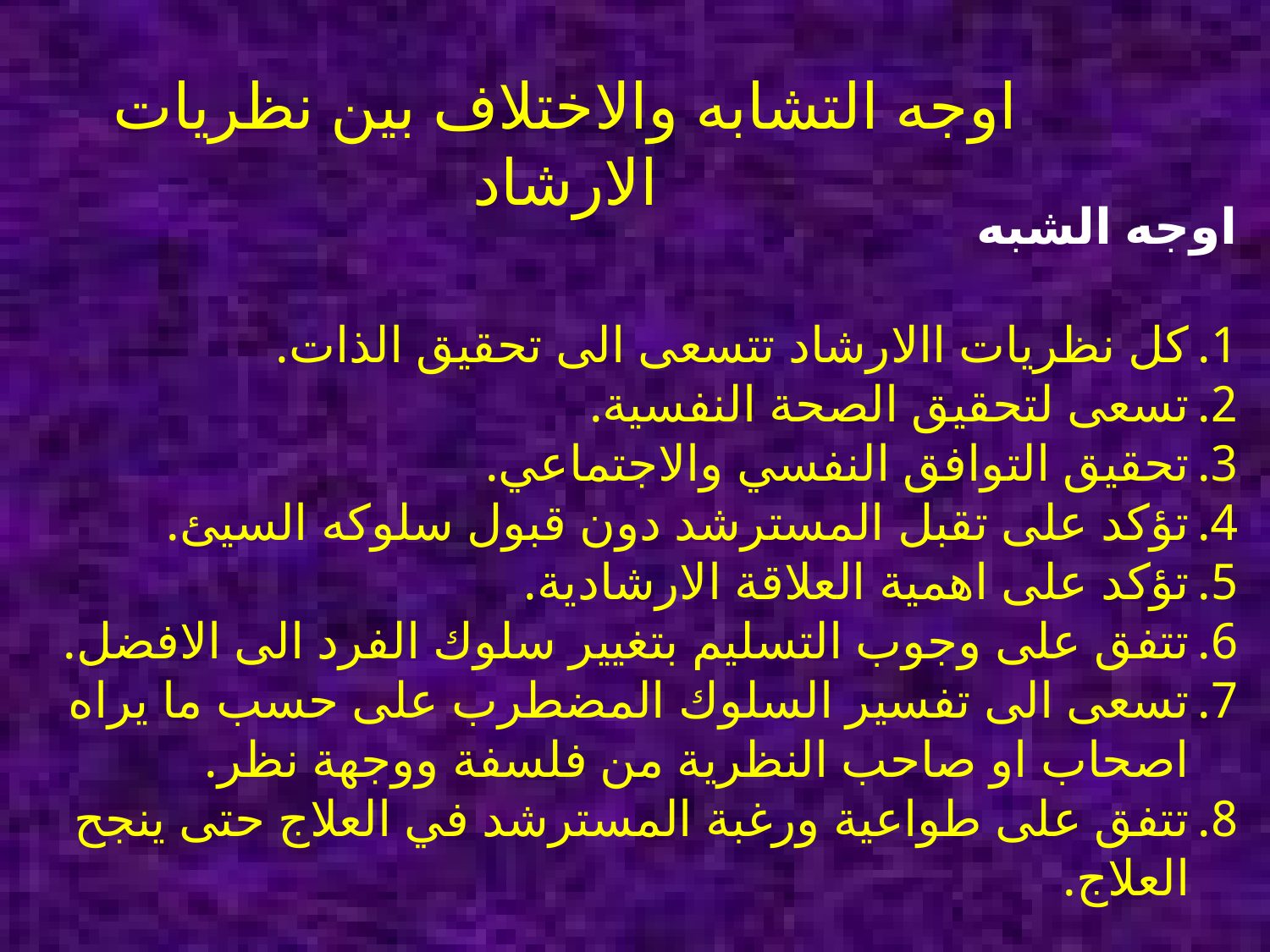

اوجه التشابه والاختلاف بين نظريات الارشاد
اوجه الشبه

كل نظريات االارشاد تتسعى الى تحقيق الذات.
تسعى لتحقيق الصحة النفسية.
تحقيق التوافق النفسي والاجتماعي.
تؤكد على تقبل المسترشد دون قبول سلوكه السيئ.
تؤكد على اهمية العلاقة الارشادية.
تتفق على وجوب التسليم بتغيير سلوك الفرد الى الافضل.
تسعى الى تفسير السلوك المضطرب على حسب ما يراه اصحاب او صاحب النظرية من فلسفة ووجهة نظر.
تتفق على طواعية ورغبة المسترشد في العلاج حتى ينجح العلاج.